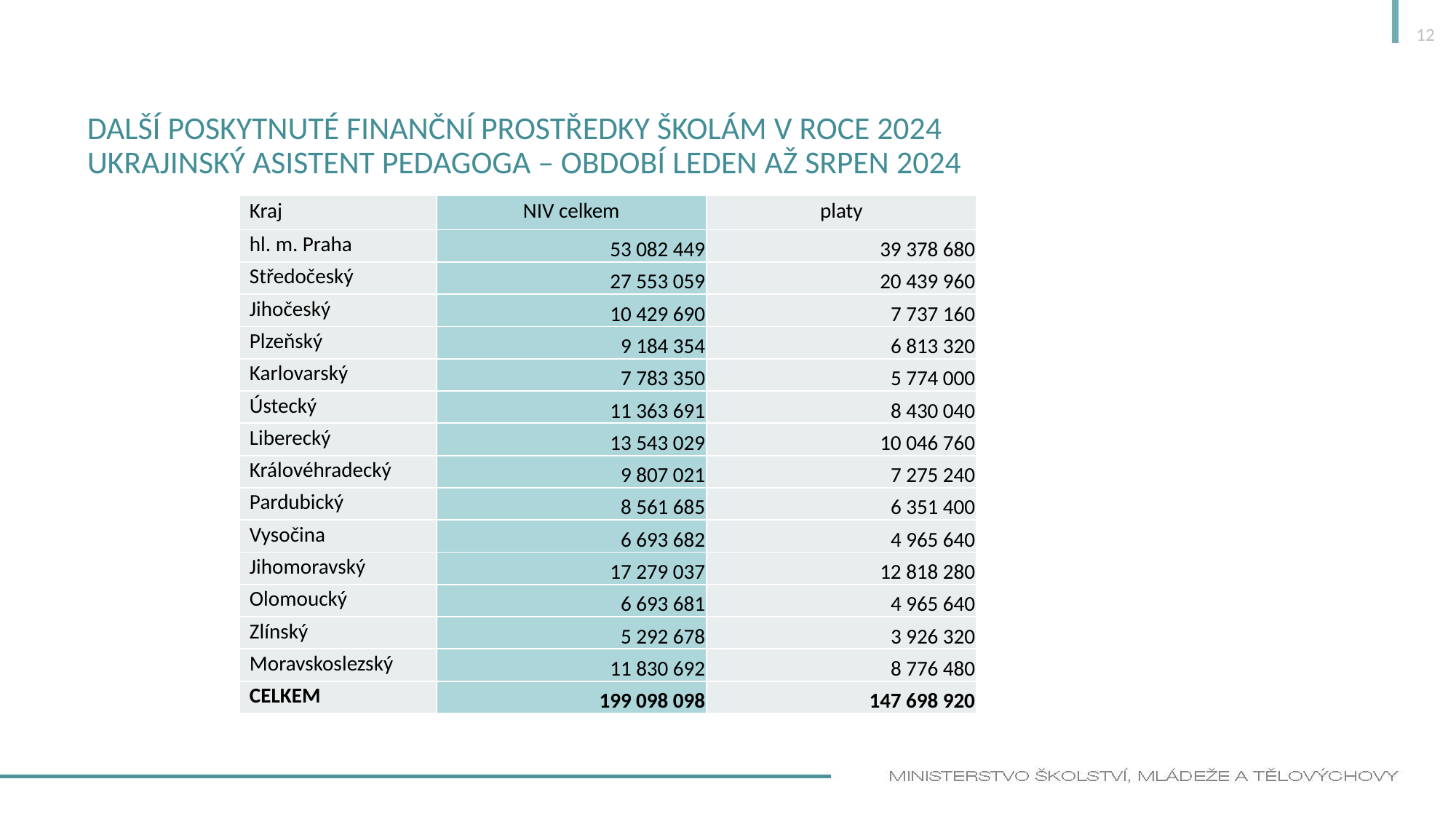

12
# Další poskytnuté finanční prostředky školám v roce 2024 Ukrajinský asistent pedagoga – období leden až srpen 2024
| Kraj | NIV celkem | platy |
| --- | --- | --- |
| hl. m. Praha | 53 082 449 | 39 378 680 |
| Středočeský | 27 553 059 | 20 439 960 |
| Jihočeský | 10 429 690 | 7 737 160 |
| Plzeňský | 9 184 354 | 6 813 320 |
| Karlovarský | 7 783 350 | 5 774 000 |
| Ústecký | 11 363 691 | 8 430 040 |
| Liberecký | 13 543 029 | 10 046 760 |
| Královéhradecký | 9 807 021 | 7 275 240 |
| Pardubický | 8 561 685 | 6 351 400 |
| Vysočina | 6 693 682 | 4 965 640 |
| Jihomoravský | 17 279 037 | 12 818 280 |
| Olomoucký | 6 693 681 | 4 965 640 |
| Zlínský | 5 292 678 | 3 926 320 |
| Moravskoslezský | 11 830 692 | 8 776 480 |
| CELKEM | 199 098 098 | 147 698 920 |